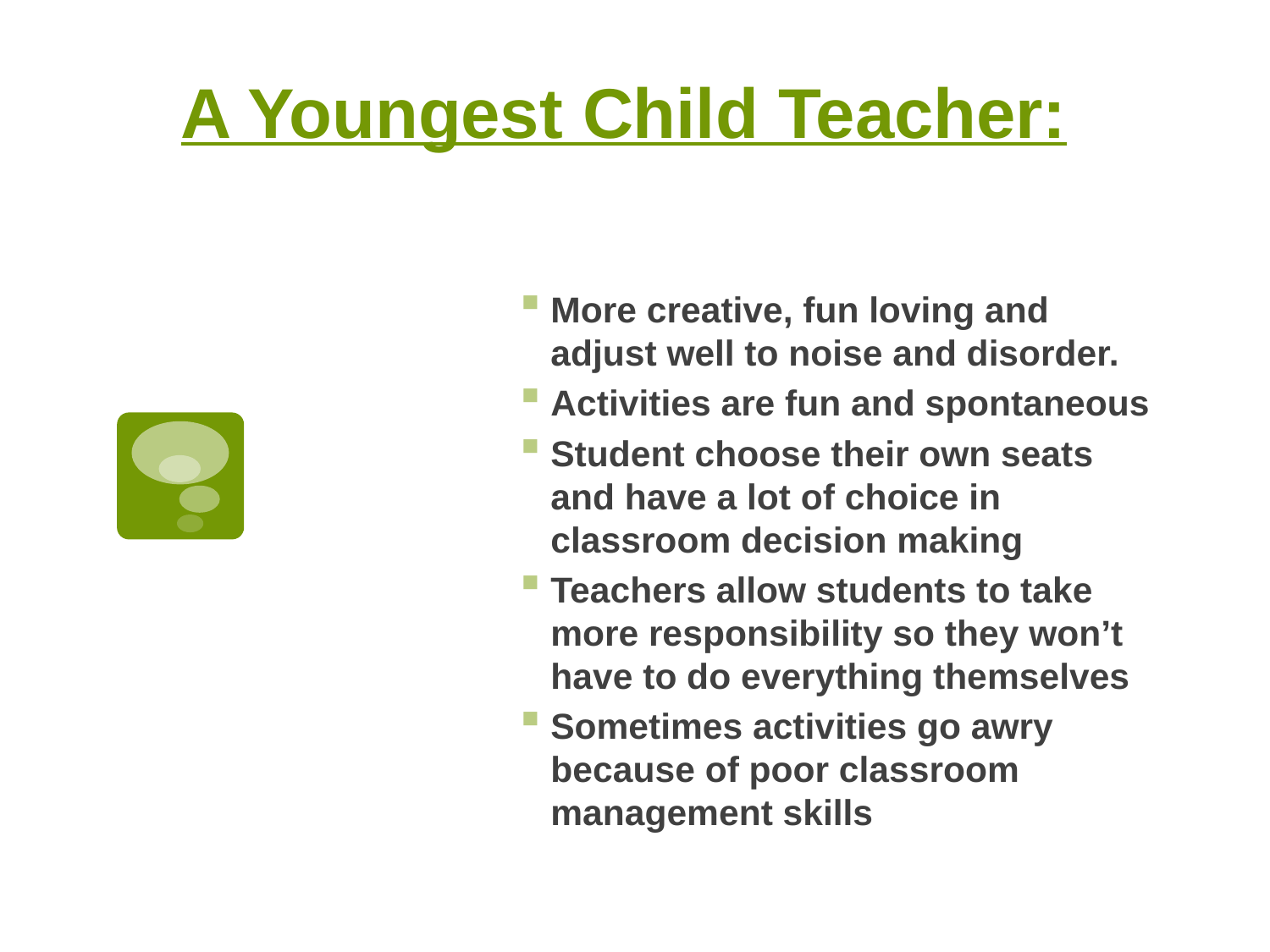

# A Youngest Child Teacher:
More creative, fun loving and adjust well to noise and disorder.
Activities are fun and spontaneous
Student choose their own seats and have a lot of choice in classroom decision making
Teachers allow students to take more responsibility so they won’t have to do everything themselves
Sometimes activities go awry because of poor classroom management skills